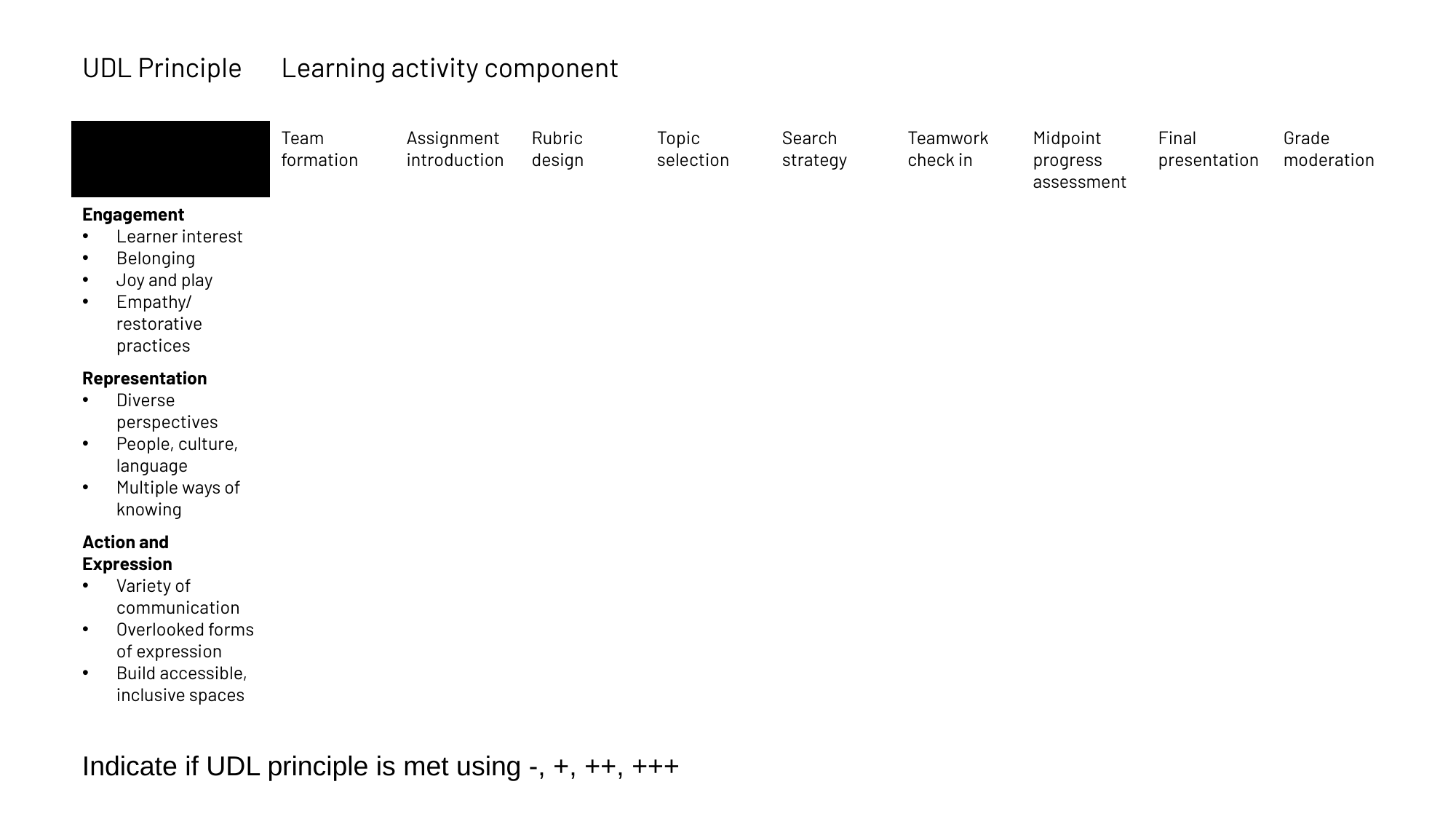

Table Map for Activity 1
| UDL Principle | Learning activity component |  |  |  |  |  |  |  |  |
| --- | --- | --- | --- | --- | --- | --- | --- | --- | --- |
|  | Team formation | Assignment introduction | Rubric design | Topic selection | Search strategy | Teamwork check in | Midpoint progress assessment | Final presentation | Grade moderation |
| Engagement Learner interest Belonging Joy and play Empathy/ restorative practices |  |  |  |  |  |  |  |  |  |
| Representation Diverse perspectives People, culture, language Multiple ways of knowing |  |  |  |  |  |  |  |  |  |
| Action and Expression Variety of communication Overlooked forms of expression Build accessible, inclusive spaces |  |  |  |  |  |  |  |  |  |
Indicate if UDL principle is met using -, +, ++, +++